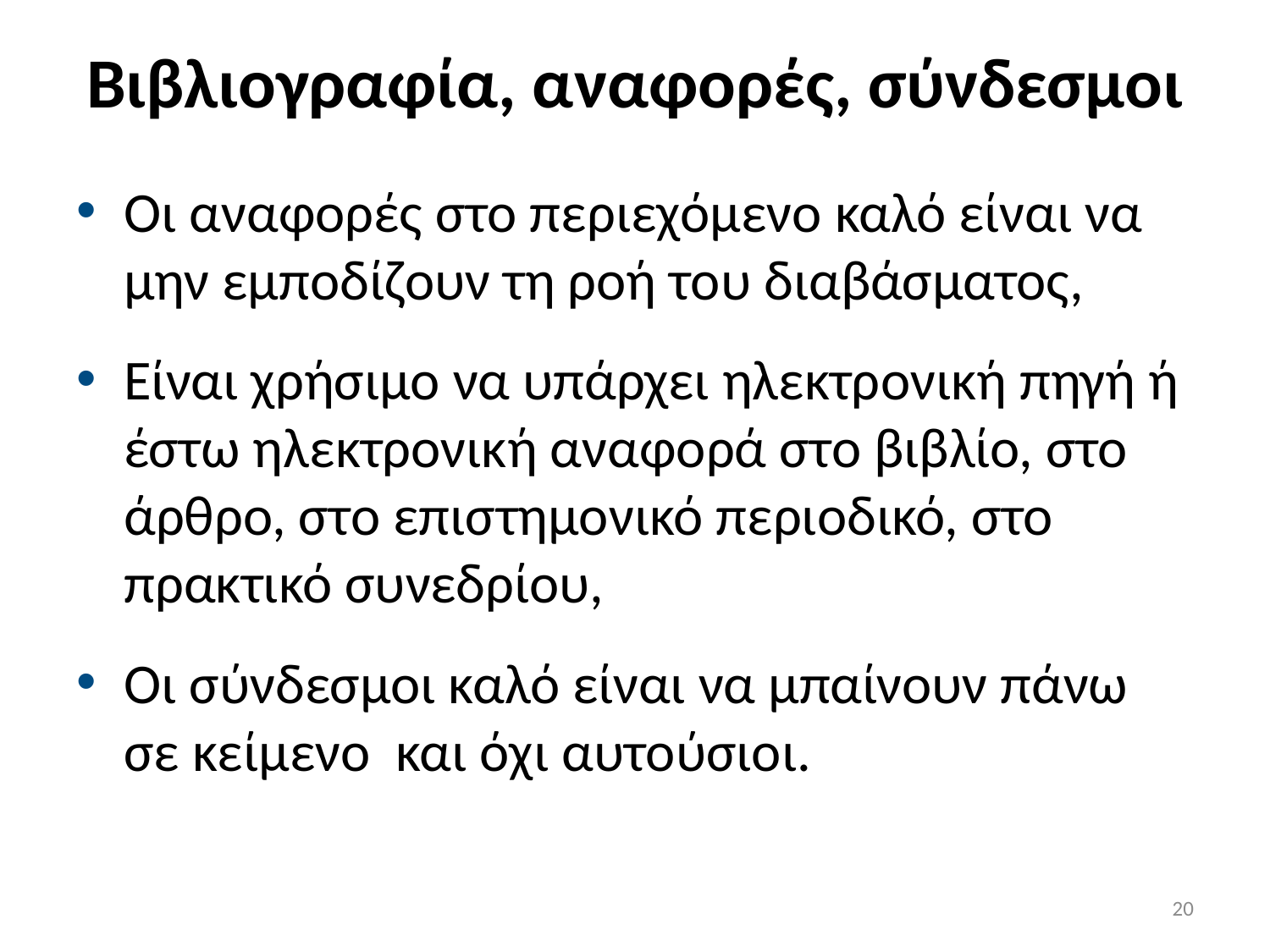

# Βιβλιογραφία, αναφορές, σύνδεσμοι
Οι αναφορές στο περιεχόμενο καλό είναι να μην εμποδίζουν τη ροή του διαβάσματος,
Είναι χρήσιμο να υπάρχει ηλεκτρονική πηγή ή έστω ηλεκτρονική αναφορά στο βιβλίο, στο άρθρο, στο επιστημονικό περιοδικό, στο πρακτικό συνεδρίου,
Οι σύνδεσμοι καλό είναι να μπαίνουν πάνω σε κείμενο  και όχι αυτούσιοι.

20